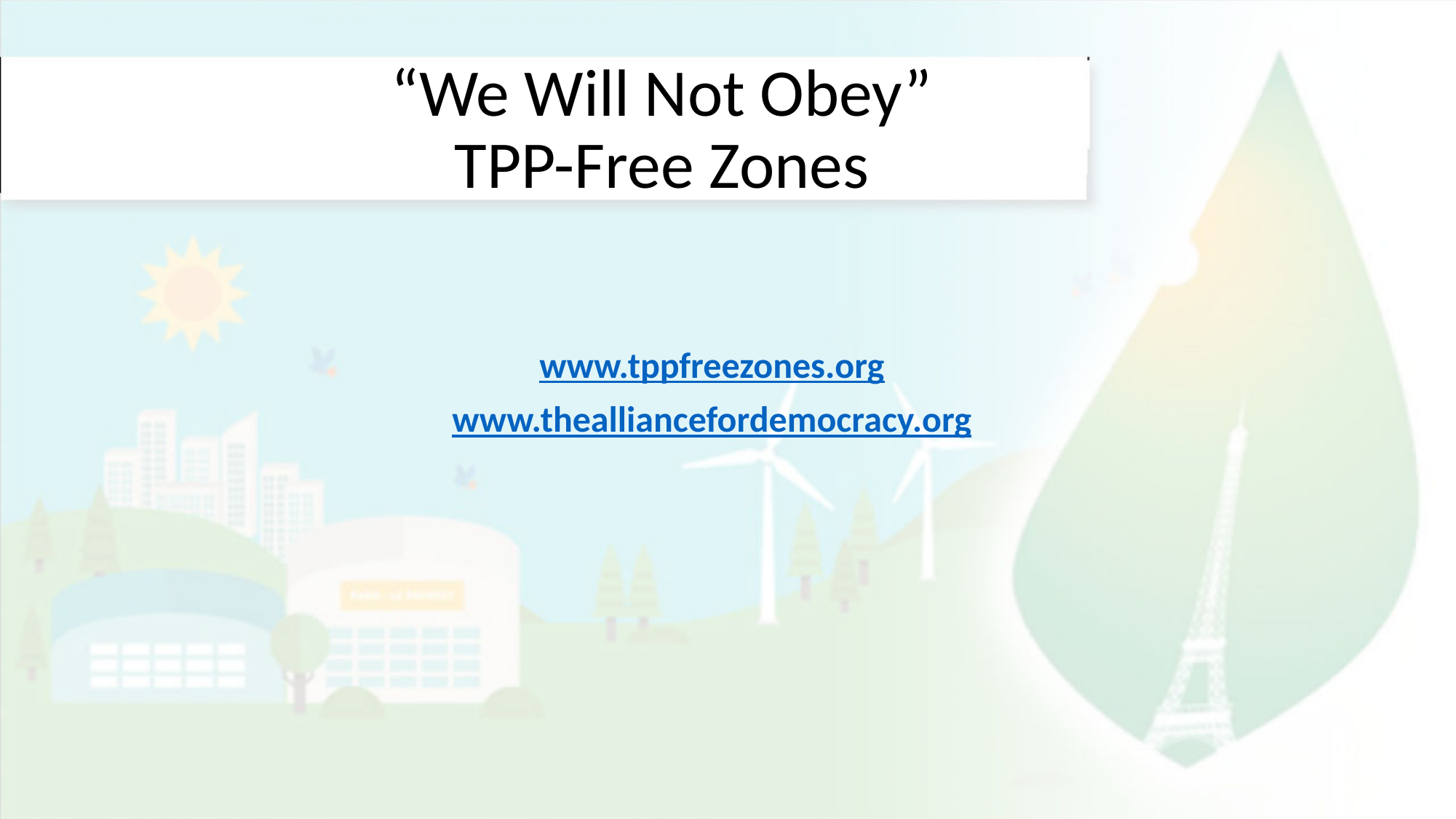

# “We Will Not Obey” TPP-Free Zones
www.tppfreezones.org
www.thealliancefordemocracy.org